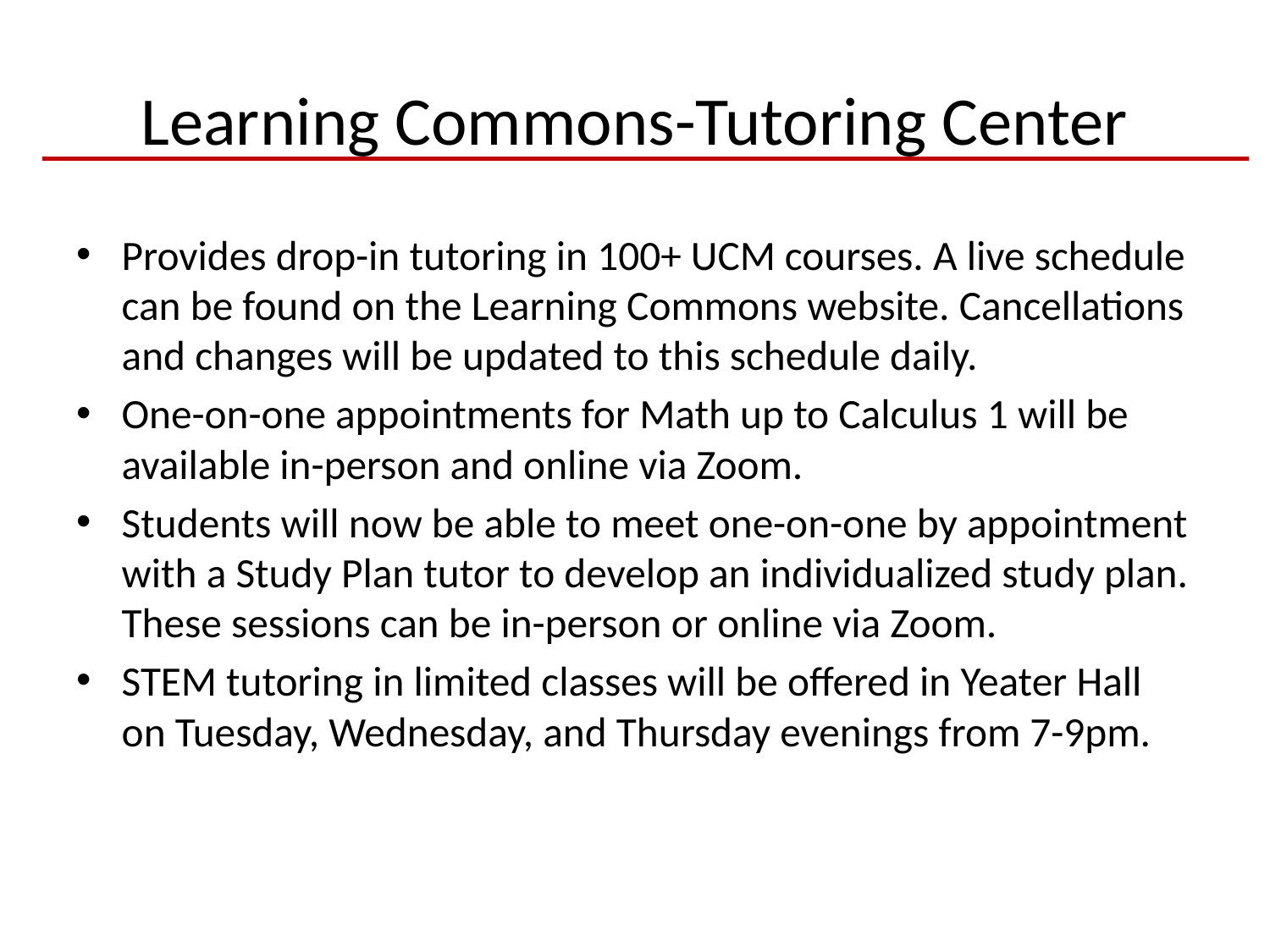

# Learning Commons-Tutoring Center
Provides drop-in tutoring in 100+ UCM courses. A live schedule can be found on the Learning Commons website. Cancellations and changes will be updated to this schedule daily.
One-on-one appointments for Math up to Calculus 1 will be available in-person and online via Zoom.
Students will now be able to meet one-on-one by appointment with a Study Plan tutor to develop an individualized study plan. These sessions can be in-person or online via Zoom.
STEM tutoring in limited classes will be offered in Yeater Hall on Tuesday, Wednesday, and Thursday evenings from 7-9pm.